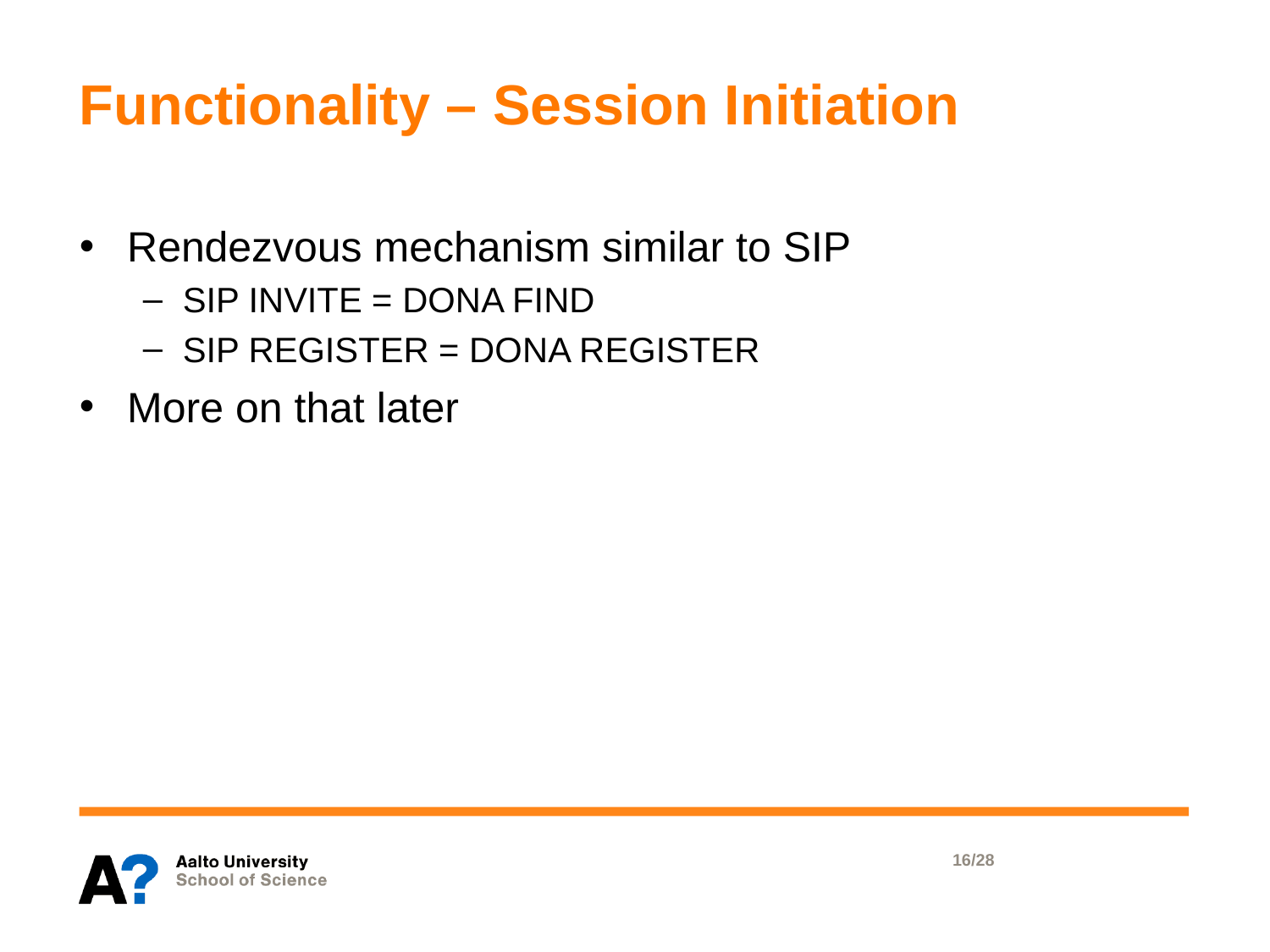

# Functionality – Session Initiation
Rendezvous mechanism similar to SIP
SIP INVITE = DONA FIND
SIP REGISTER = DONA REGISTER
More on that later

16/28